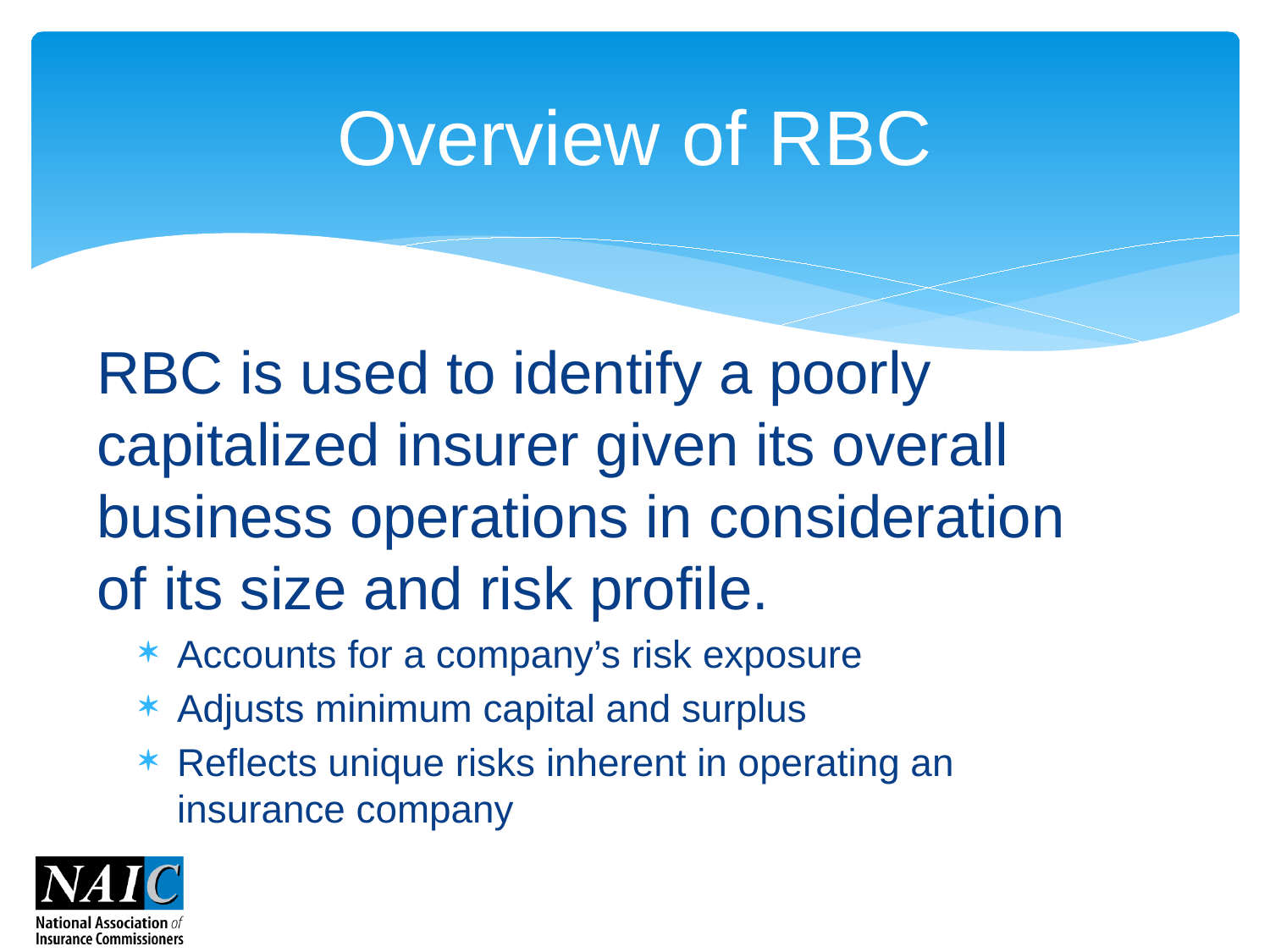

# Overview of RBC
RBC is used to identify a poorly capitalized insurer given its overall business operations in consideration of its size and risk profile.
Accounts for a company’s risk exposure
Adjusts minimum capital and surplus
Reflects unique risks inherent in operating an insurance company